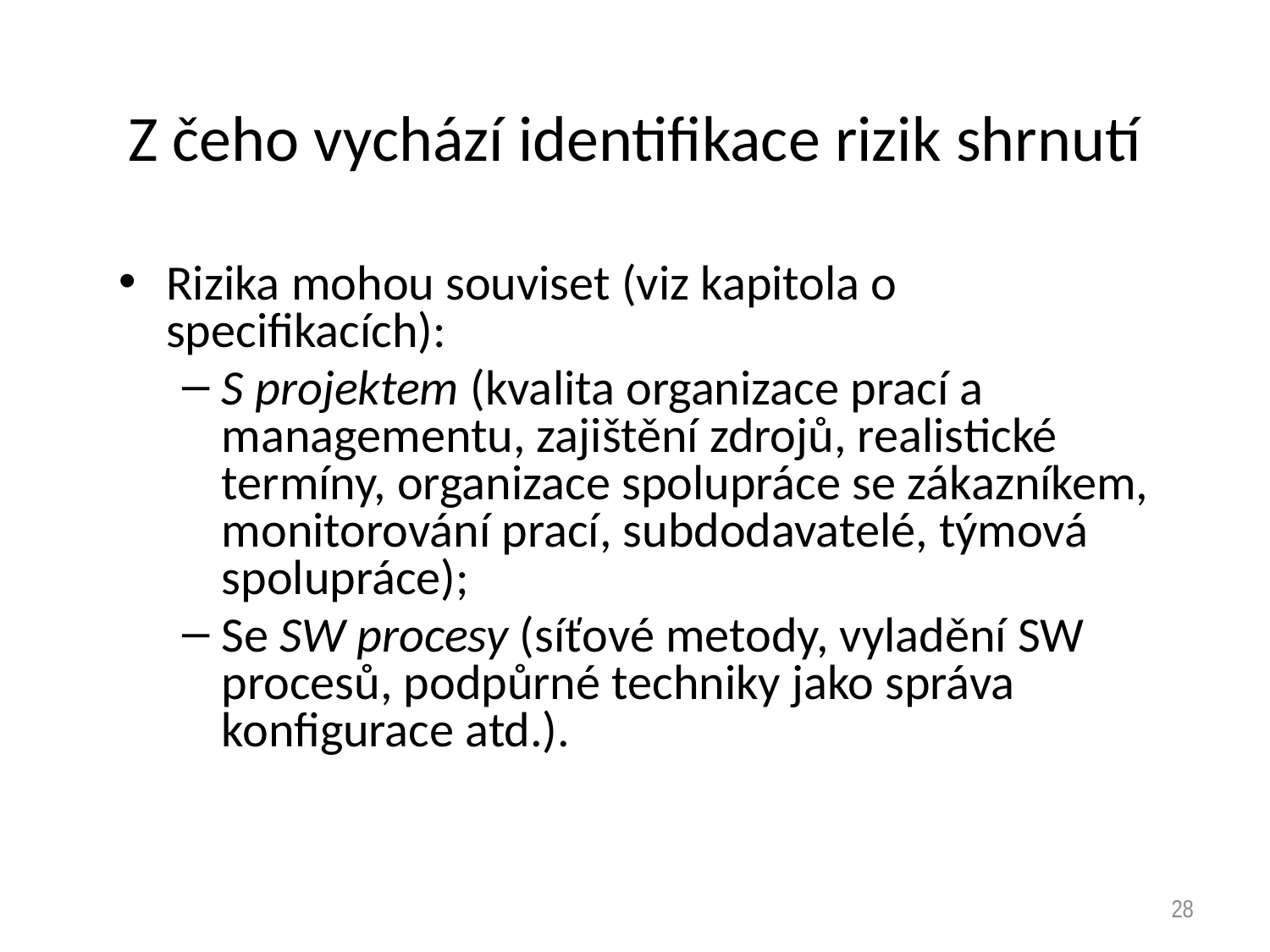

# Z čeho vychází identifikace rizik shrnutí
Rizika mohou souviset (viz kapitola o specifikacích):
S projektem (kvalita organizace prací a managementu, zajištění zdrojů, realistické termíny, organizace spolupráce se zákazníkem, monitorování prací, subdodavatelé, týmová spolupráce);
Se SW procesy (síťové metody, vyladění SW procesů, podpůrné techniky jako správa konfigurace atd.).
28